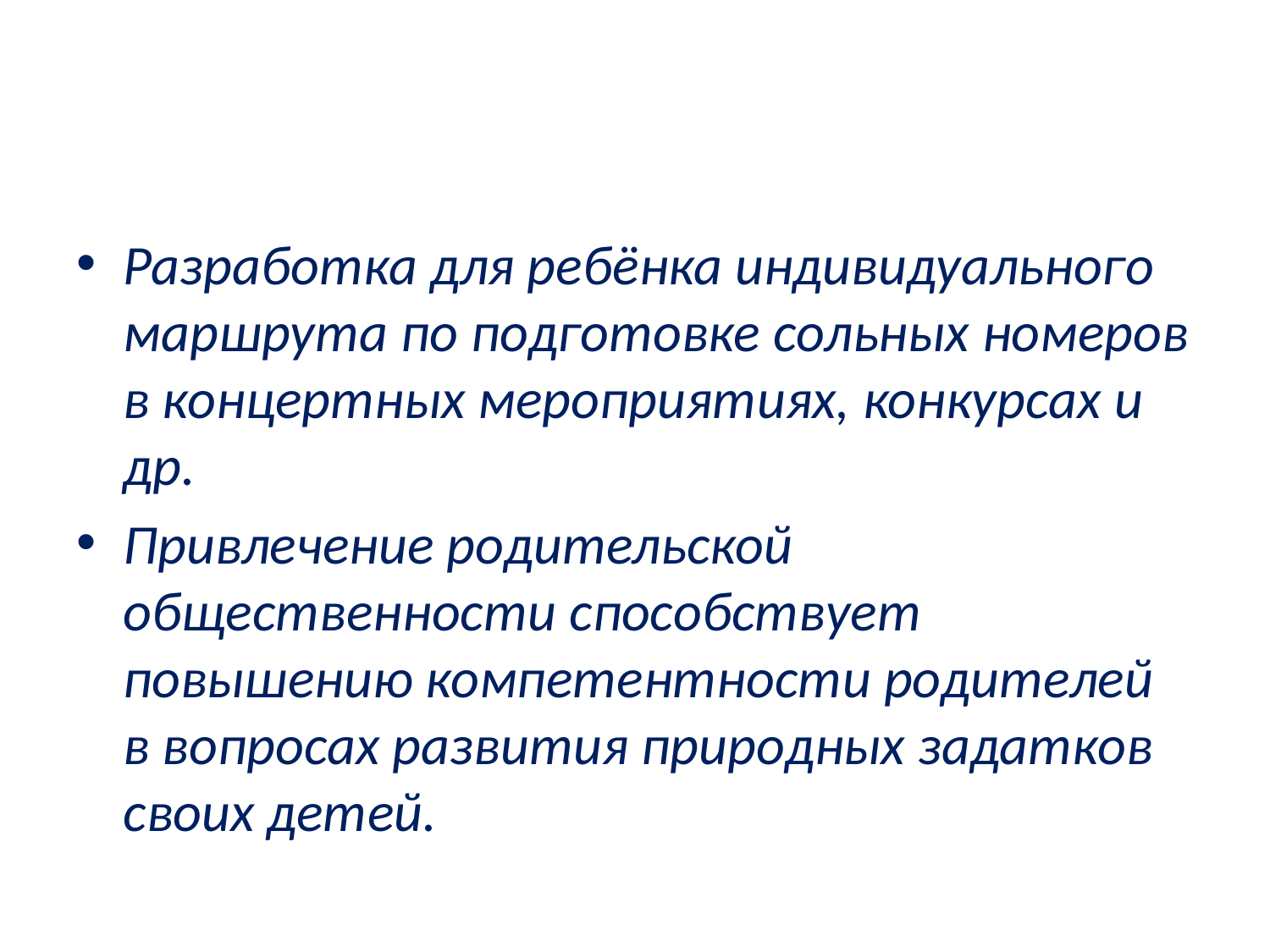

Разработка для ребёнка индивидуального маршрута по подготовке сольных номеров в концертных мероприятиях, конкурсах и др.
Привлечение родительской общественности способствует повышению компетентности родителей в вопросах развития природных задатков своих детей.